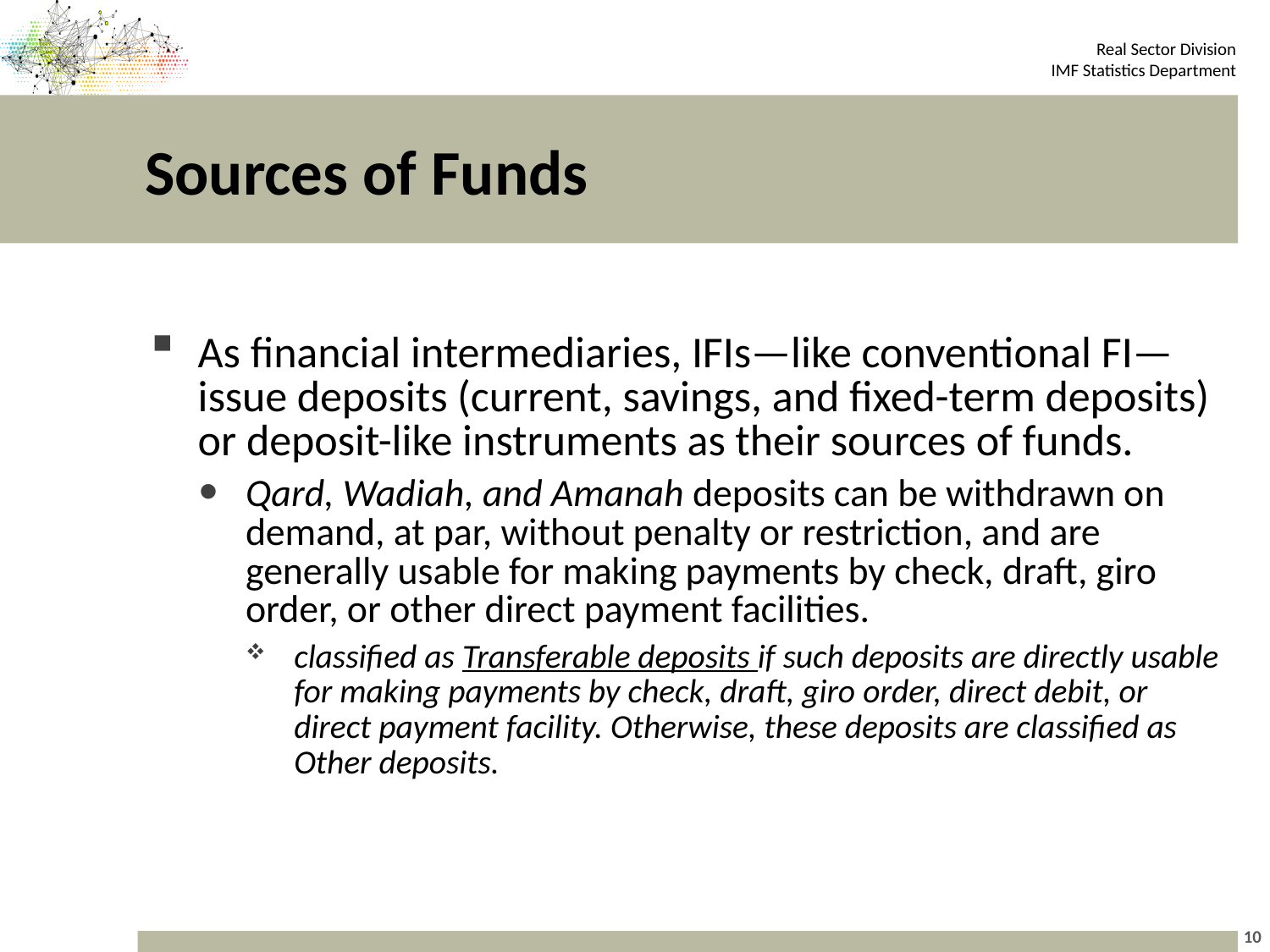

# Sources of Funds

As financial intermediaries, IFIs—like conventional FI—issue deposits (current, savings, and fixed-term deposits) or deposit-like instruments as their sources of funds.
Qard, Wadiah, and Amanah deposits can be withdrawn on demand, at par, without penalty or restriction, and are generally usable for making payments by check, draft, giro order, or other direct payment facilities.
classified as Transferable deposits if such deposits are directly usable for making payments by check, draft, giro order, direct debit, or direct payment facility. Otherwise, these deposits are classified as Other deposits.

10